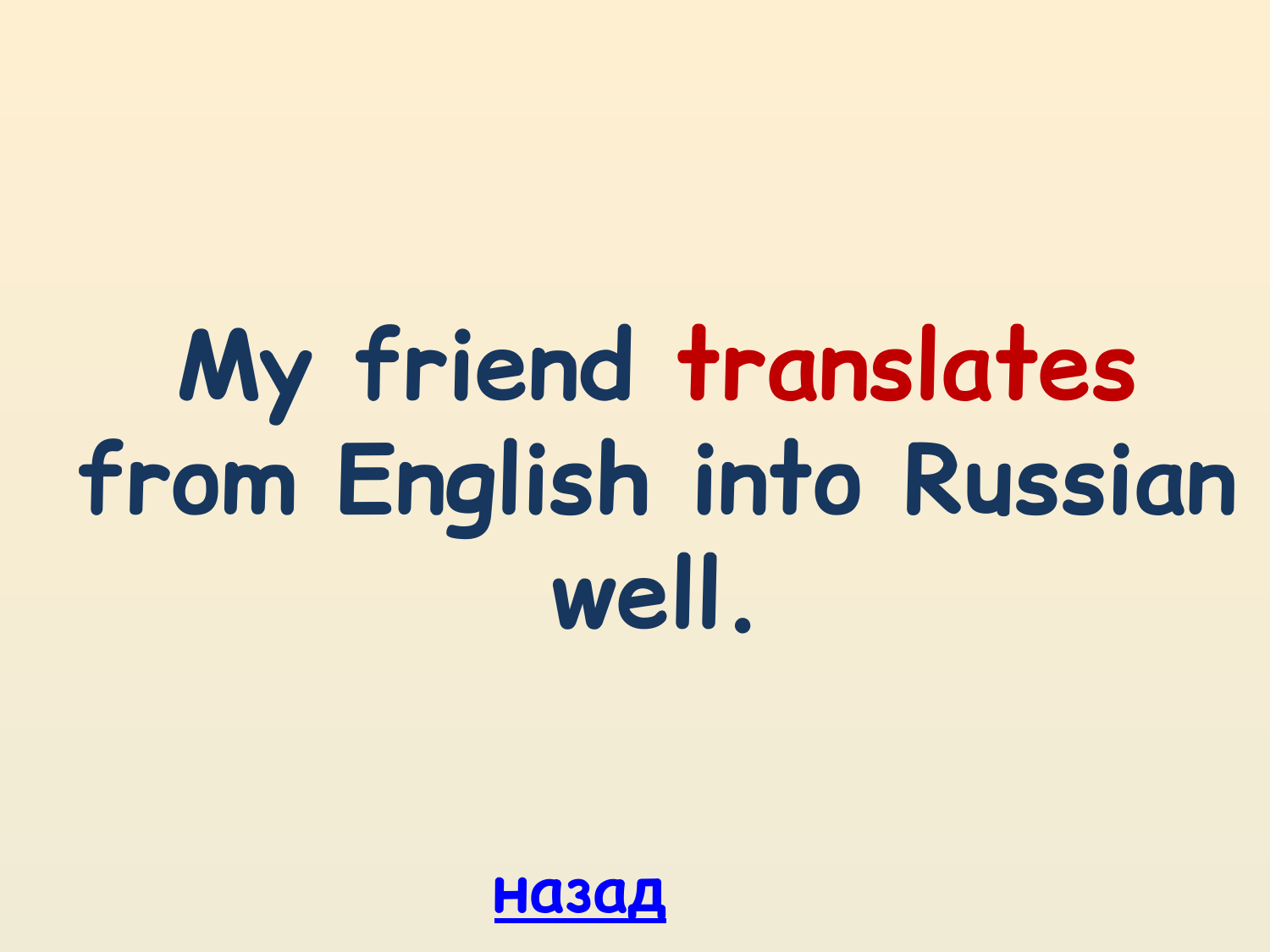

My friend translates  from English into Russian well.
назад